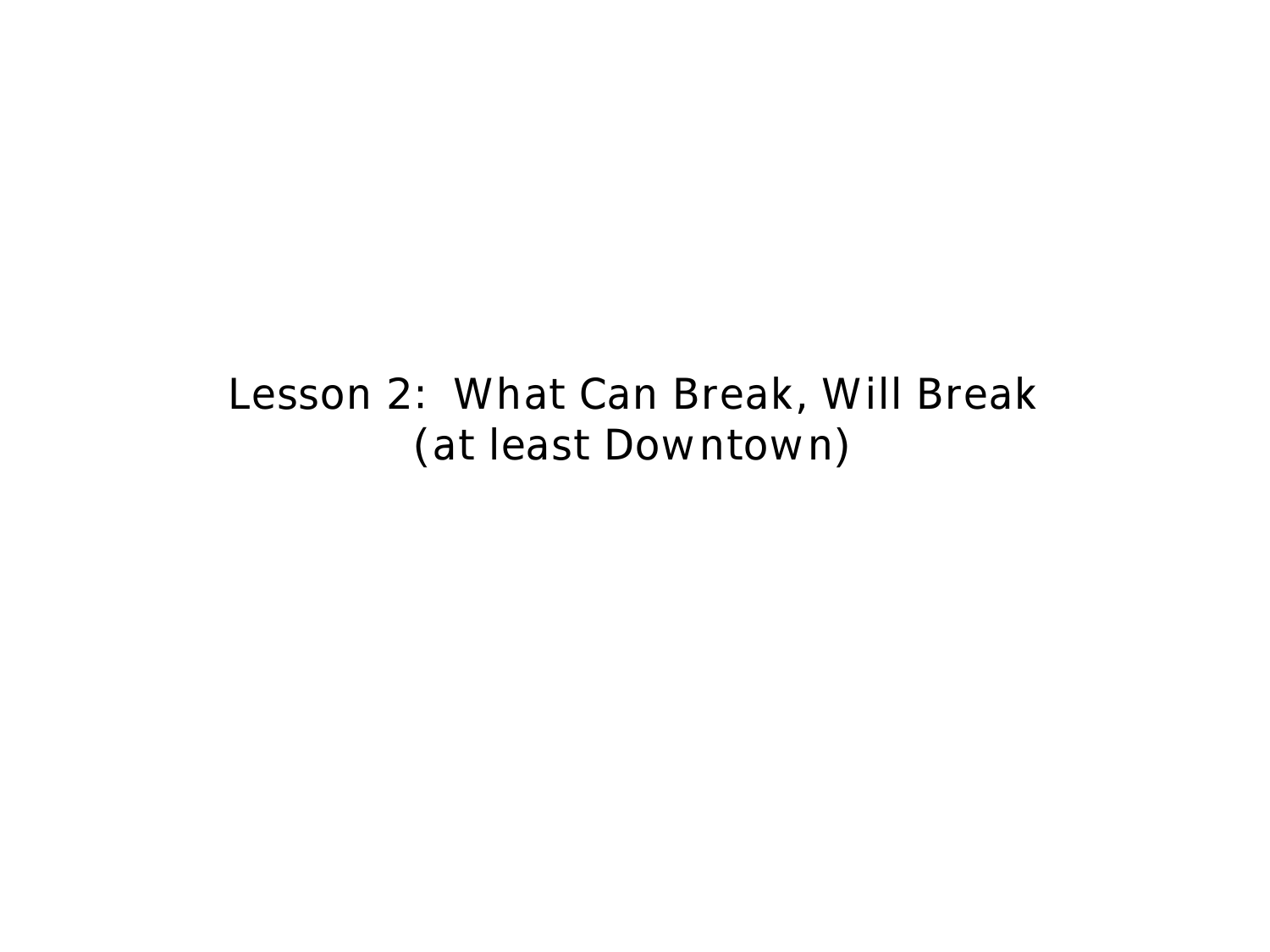

Lesson 2:  What Can Break, Will Break
(at least Downtown)